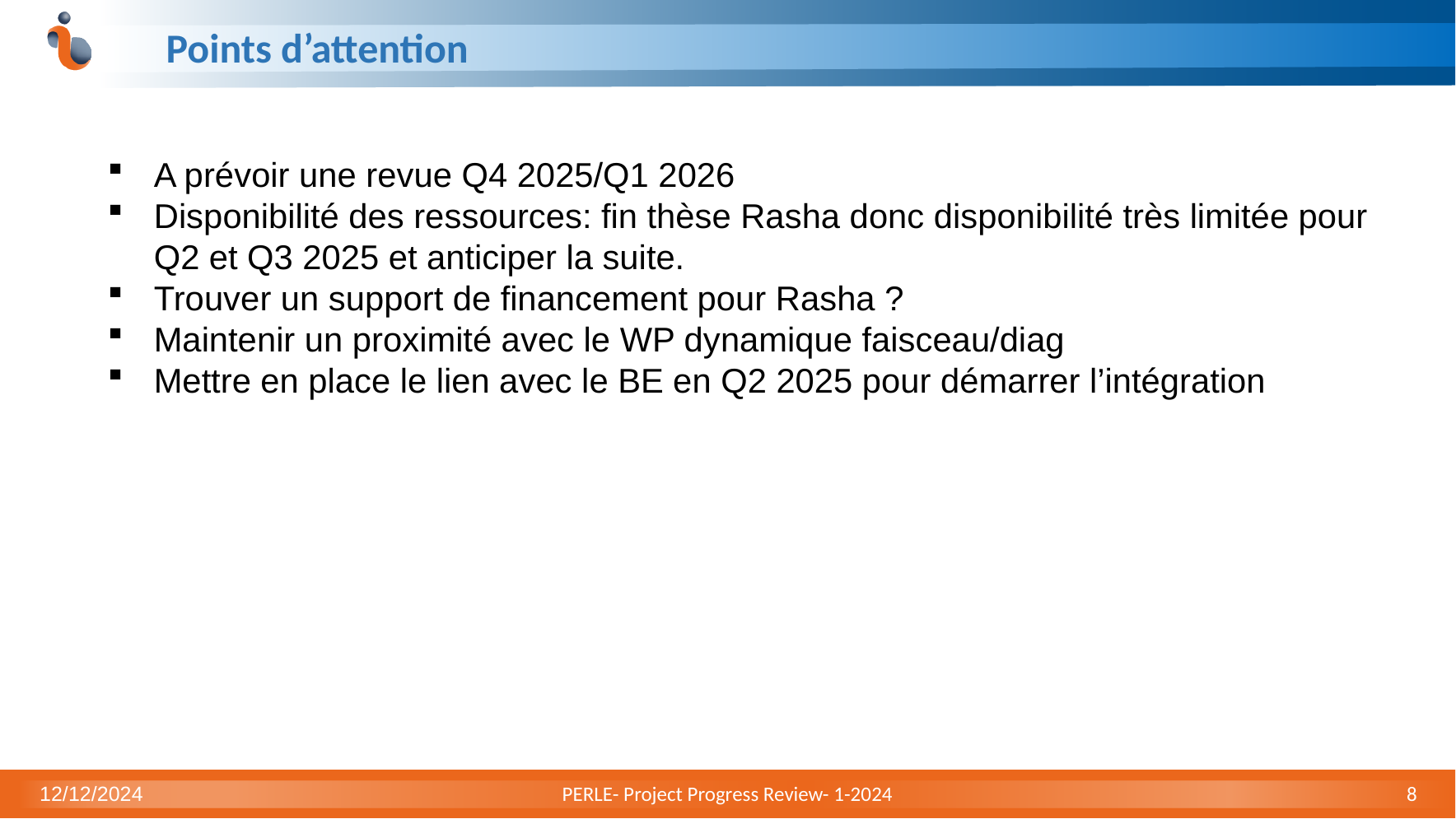

# Points d’attention
A prévoir une revue Q4 2025/Q1 2026
Disponibilité des ressources: fin thèse Rasha donc disponibilité très limitée pour Q2 et Q3 2025 et anticiper la suite.
Trouver un support de financement pour Rasha ?
Maintenir un proximité avec le WP dynamique faisceau/diag
Mettre en place le lien avec le BE en Q2 2025 pour démarrer l’intégration
12/12/2024
PERLE- Project Progress Review- 1-2024
8